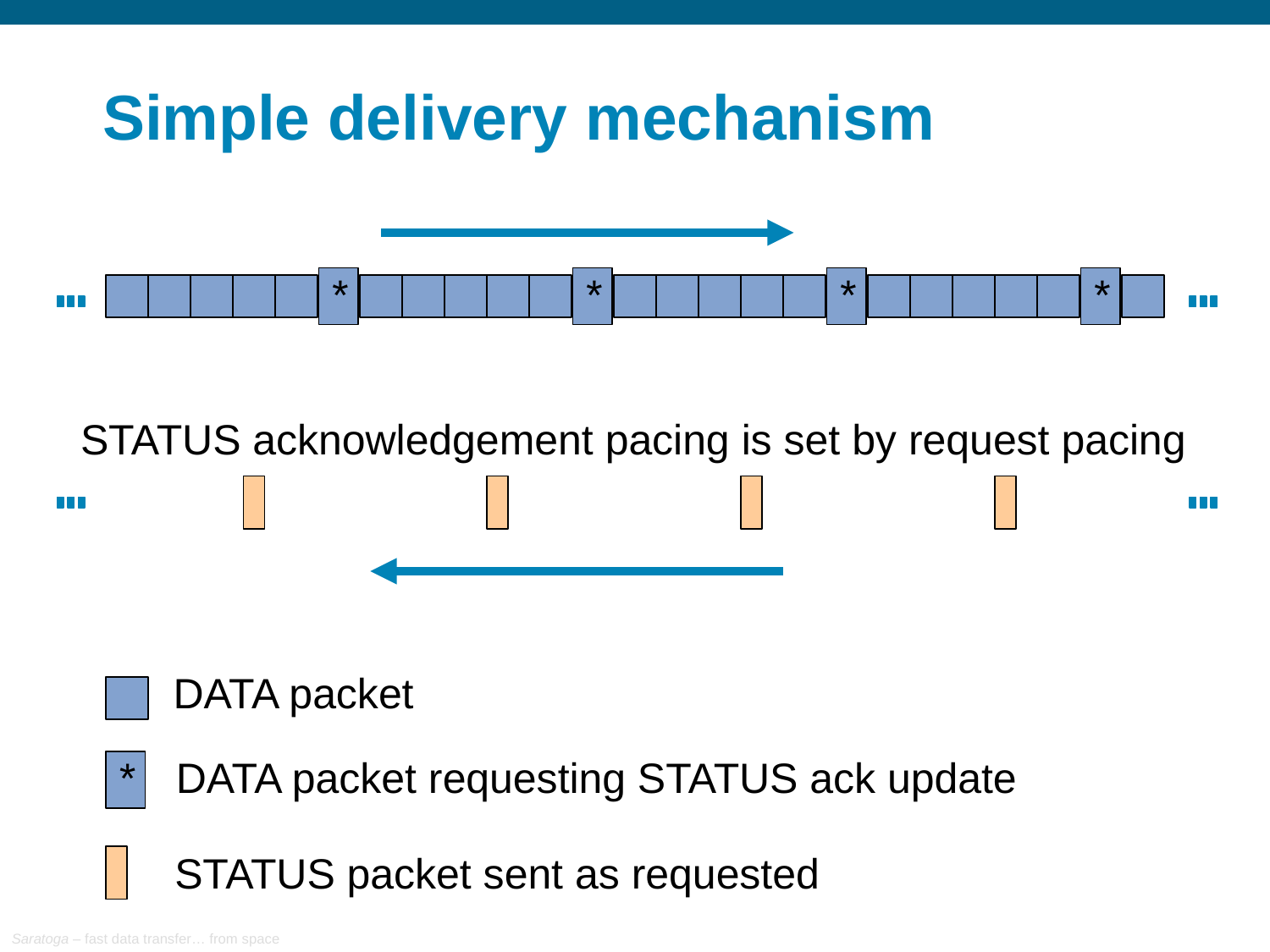

# Simple delivery mechanism
*
*
*
*

STATUS acknowledgement pacing is set by request pacing

DATA packet

*
DATA packet requesting STATUS ack update

STATUS packet sent as requested